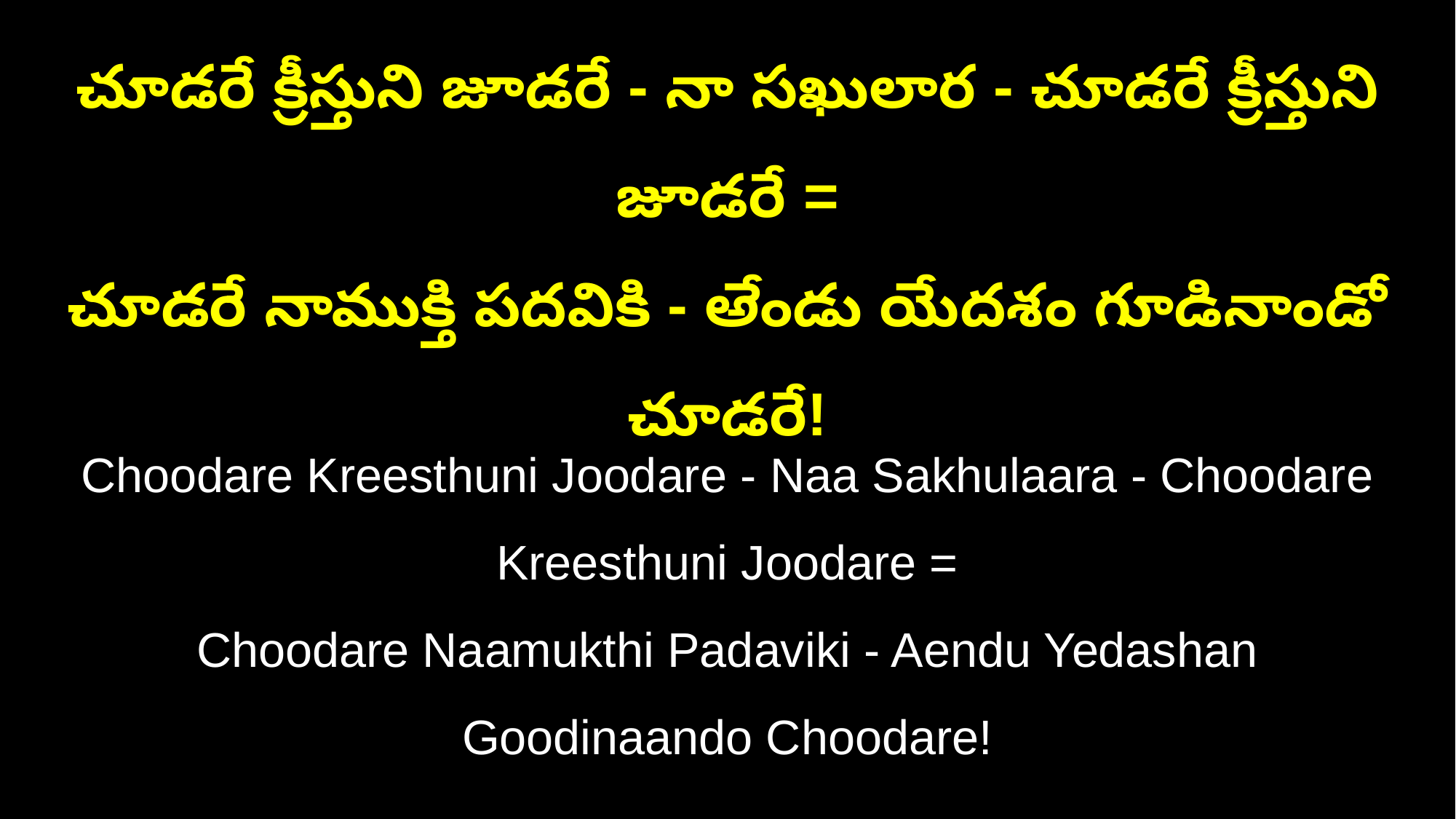

చూడరే క్రీస్తుని జూడరే - నా సఖులార - చూడరే క్రీస్తుని జూడరే =
చూడరే నాముక్తి పదవికి - అేండు యేదశం గూడినాండో చూడరే!
Choodare Kreesthuni Joodare - Naa Sakhulaara - Choodare Kreesthuni Joodare =
Choodare Naamukthi Padaviki - Aendu Yedashan Goodinaando Choodare!